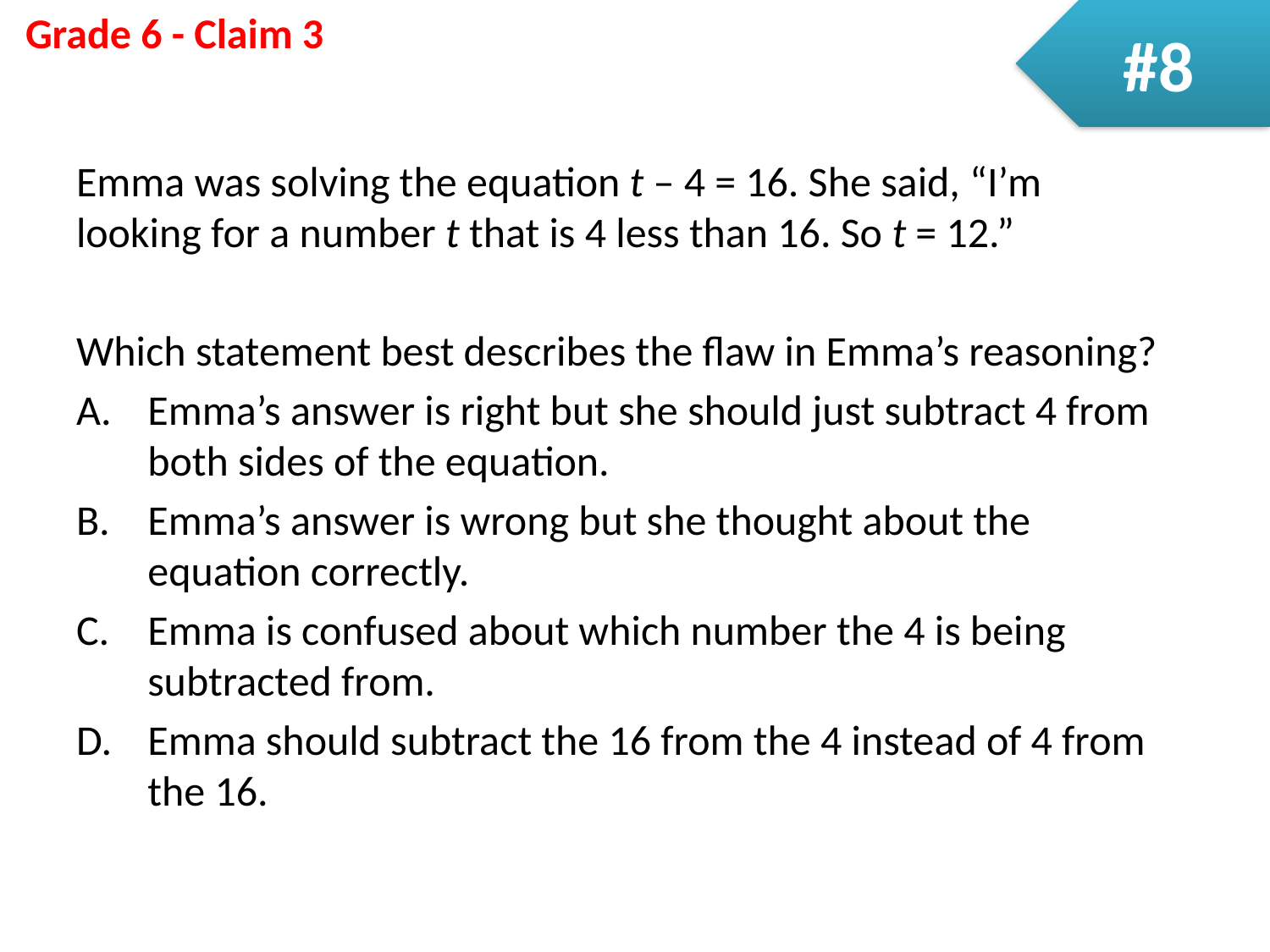

#8
Emma was solving the equation t – 4 = 16. She said, “I’m looking for a number t that is 4 less than 16. So t = 12.”

Which statement best describes the flaw in Emma’s reasoning?
Emma’s answer is right but she should just subtract 4 from both sides of the equation.
Emma’s answer is wrong but she thought about the equation correctly.
Emma is confused about which number the 4 is being subtracted from.
Emma should subtract the 16 from the 4 instead of 4 from the 16.